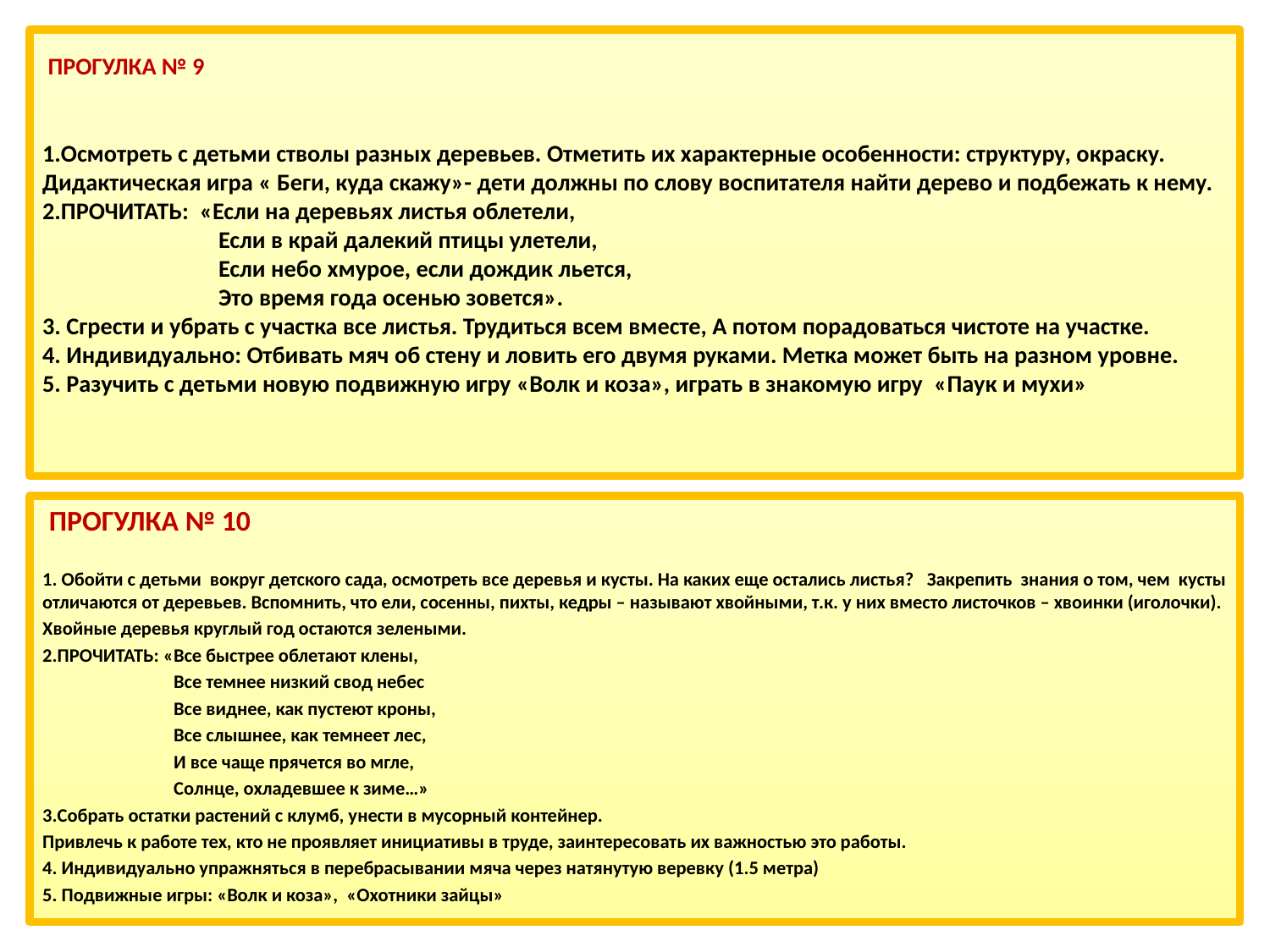

# ПРОГУЛКА № 9                                                                                                                                                                                       1.Осмотреть с детьми стволы разных деревьев. Отметить их характерные особенности: структуру, окраску. Дидактическая игра « Беги, куда скажу»- дети должны по слову воспитателя найти дерево и подбежать к нему. 2.ПРОЧИТАТЬ:  «Если на деревьях листья облетели,                                 Если в край далекий птицы улетели,                                 Если небо хмурое, если дождик льется,                                 Это время года осенью зовется». 3. Сгрести и убрать с участка все листья. Трудиться всем вместе, А потом порадоваться чистоте на участке. 4. Индивидуально: Отбивать мяч об стену и ловить его двумя руками. Метка может быть на разном уровне. 5. Разучить с детьми новую подвижную игру «Волк и коза», играть в знакомую игру  «Паук и мухи»
 ПРОГУЛКА № 10

1. Обойти с детьми  вокруг детского сада, осмотреть все деревья и кусты. На каких еще остались листья?   Закрепить  знания о том, чем  кусты отличаются от деревьев. Вспомнить, что ели, сосенны, пихты, кедры – называют хвойными, т.к. у них вместо листочков – хвоинки (иголочки).
Хвойные деревья круглый год остаются зелеными.
2.ПРОЧИТАТЬ: «Все быстрее облетают клены,
                               Все темнее низкий свод небес
                               Все виднее, как пустеют кроны,
                               Все слышнее, как темнеет лес,
                               И все чаще прячется во мгле,
                               Солнце, охладевшее к зиме…»
3.Собрать остатки растений с клумб, унести в мусорный контейнер.
Привлечь к работе тех, кто не проявляет инициативы в труде, заинтересовать их важностью это работы.
4. Индивидуально упражняться в перебрасывании мяча через натянутую веревку (1.5 метра)
5. Подвижные игры: «Волк и коза»,  «Охотники зайцы»